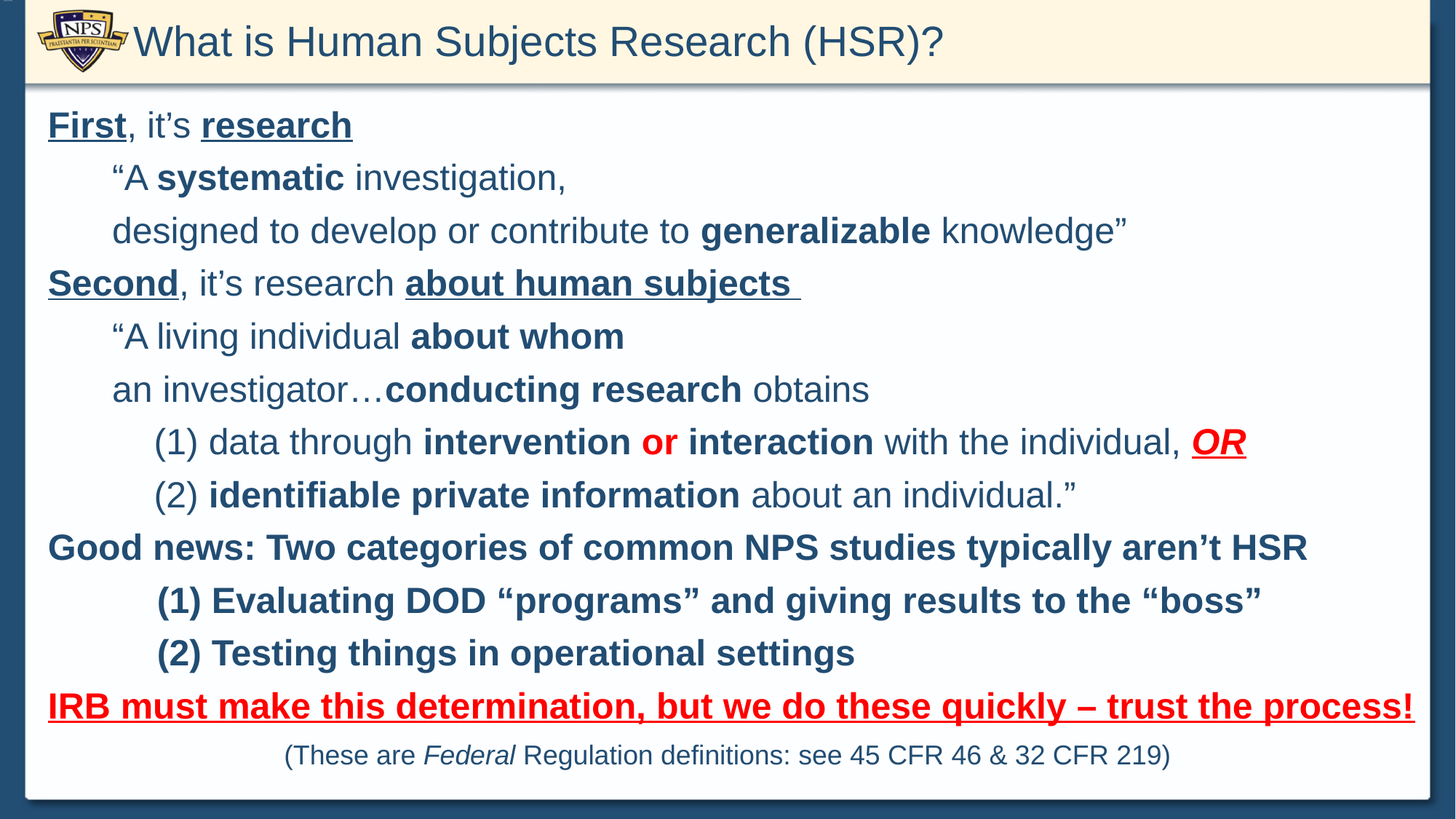

# What is Human Subjects Research (HSR)?
First, it’s research
“A systematic investigation,
designed to develop or contribute to generalizable knowledge”
Second, it’s research about human subjects
“A living individual about whom
an investigator…conducting research obtains
(1) data through intervention or interaction with the individual, OR
(2) identifiable private information about an individual.”
Good news: Two categories of common NPS studies typically aren’t HSR
	(1) Evaluating DOD “programs” and giving results to the “boss”
	(2) Testing things in operational settings
IRB must make this determination, but we do these quickly – trust the process!

(These are Federal Regulation definitions: see 45 CFR 46 & 32 CFR 219)